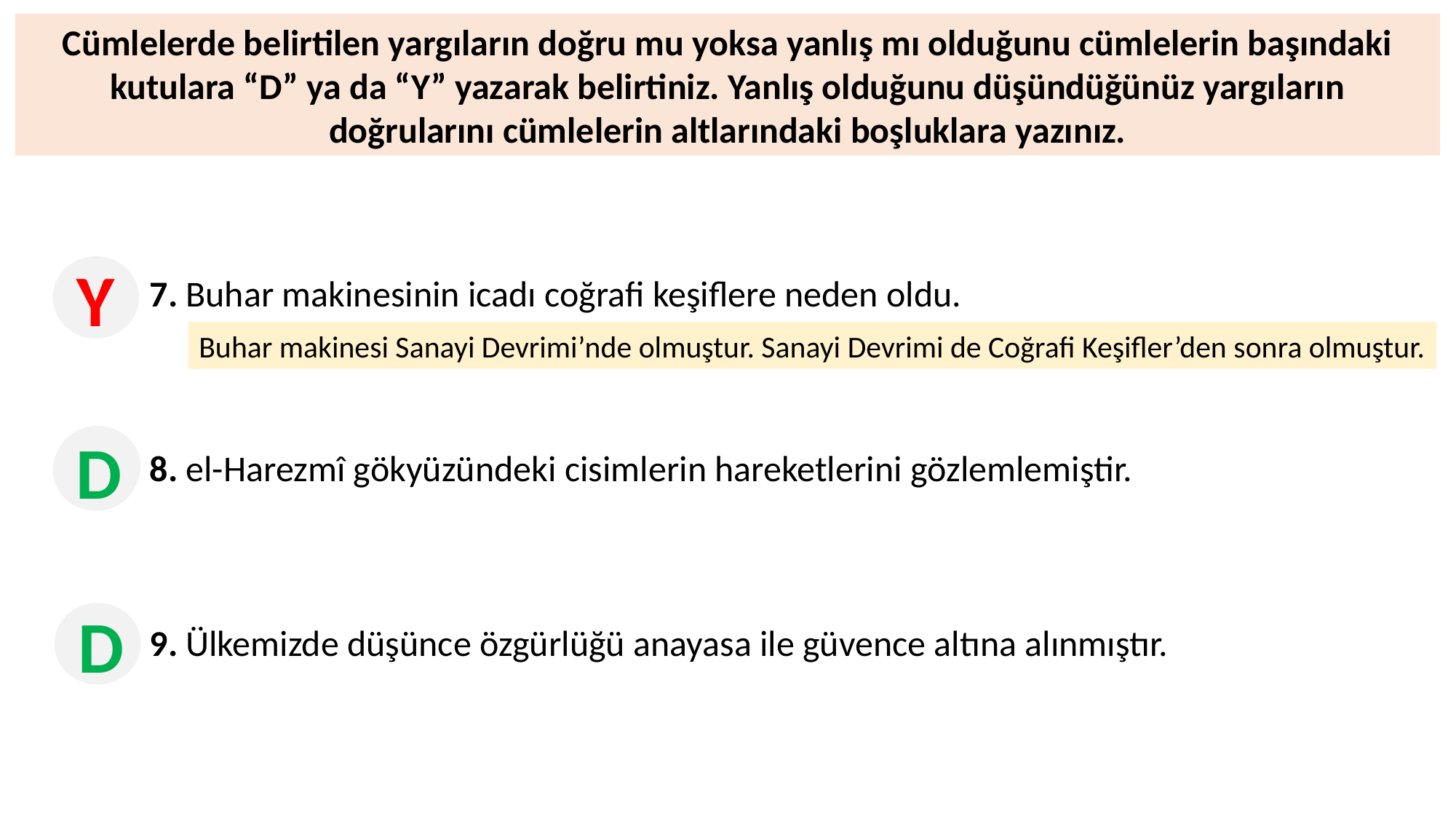

Cümlelerde belirtilen yargıların doğru mu yoksa yanlış mı olduğunu cümlelerin başındaki
kutulara “D” ya da “Y” yazarak belirtiniz. Yanlış olduğunu düşündüğünüz yargıların doğrularını cümlelerin altlarındaki boşluklara yazınız.

Y
7. Buhar makinesinin icadı coğrafi keşiflere neden oldu.

8. el-Harezmî gökyüzündeki cisimlerin hareketlerini gözlemlemiştir.

9. Ülkemizde düşünce özgürlüğü anayasa ile güvence altına alınmıştır.
Buhar makinesi Sanayi Devrimi’nde olmuştur. Sanayi Devrimi de Coğrafi Keşifler’den sonra olmuştur.

D
D